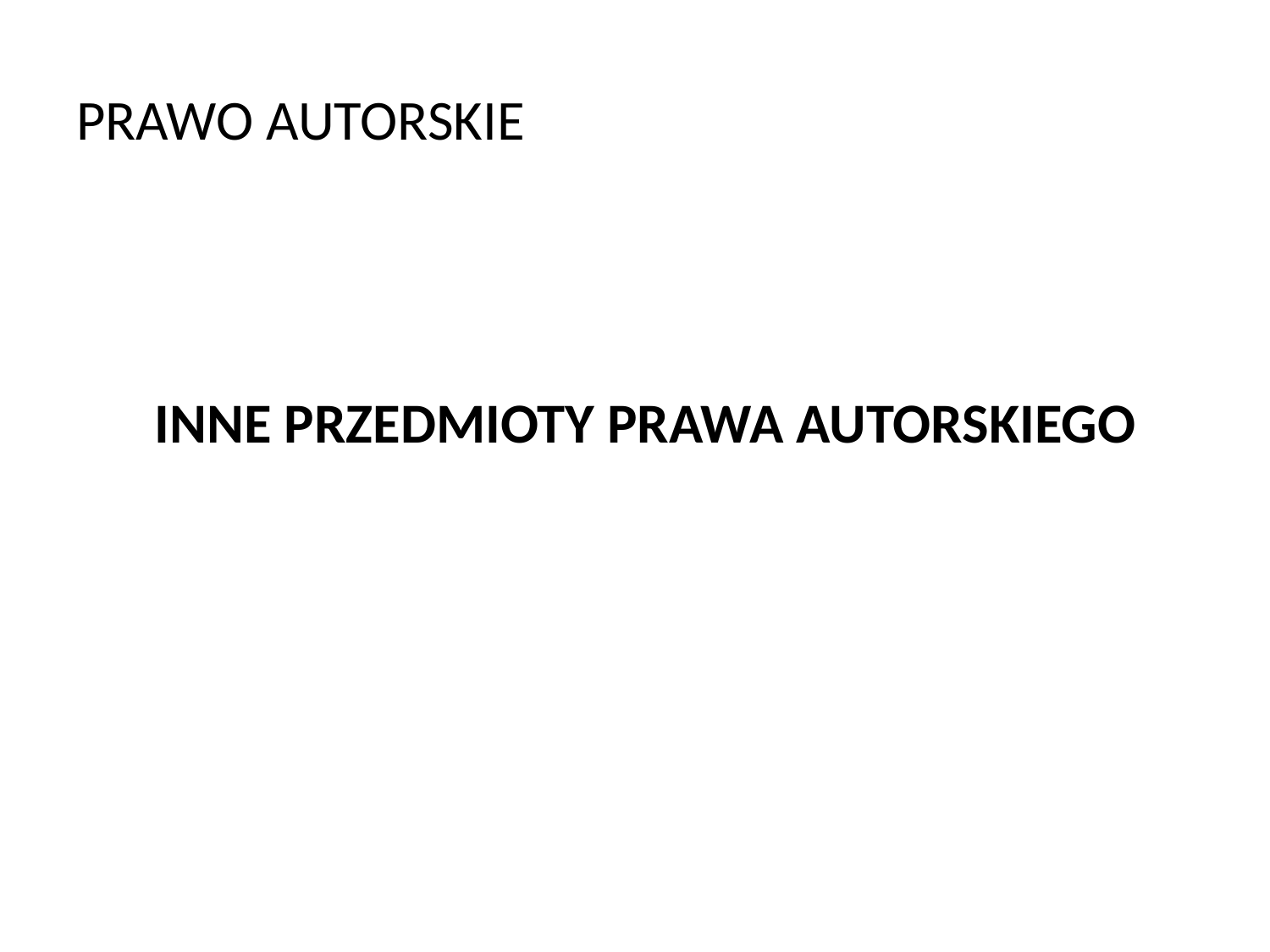

# PRAWO AUTORSKIE

INNE PRZEDMIOTY PRAWA AUTORSKIEGO